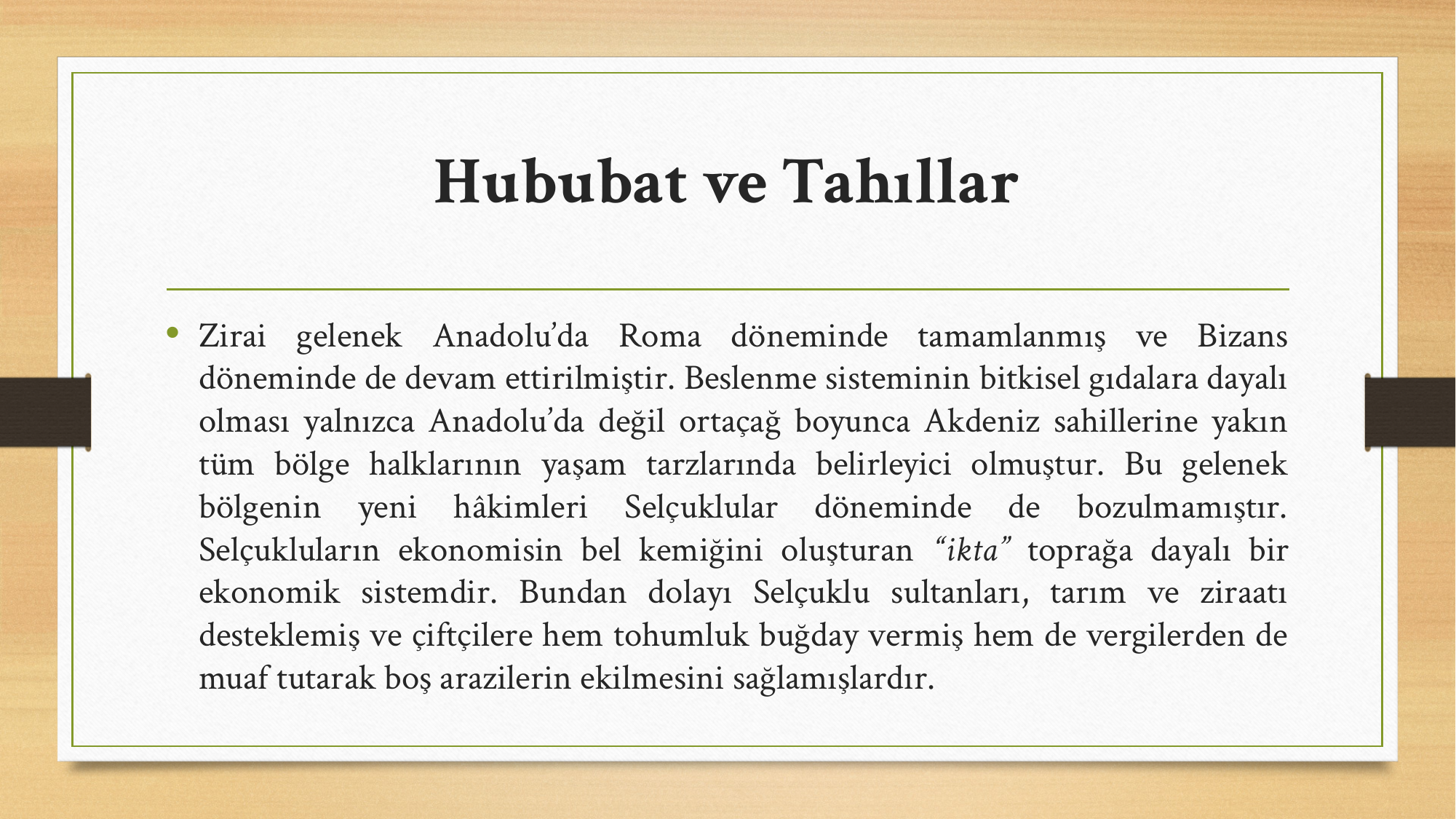

# Hububat ve Tahıllar
Zirai gelenek Anadolu’da Roma döneminde tamamlanmış ve Bizans döneminde de devam ettirilmiştir. Beslenme sisteminin bitkisel gıdalara dayalı olması yalnızca Anadolu’da değil ortaçağ boyunca Akdeniz sahillerine yakın tüm bölge halklarının yaşam tarzlarında belirleyici olmuştur. Bu gelenek bölgenin yeni hâkimleri Selçuklular döneminde de bozulmamıştır. Selçukluların ekonomisin bel kemiğini oluşturan “ikta” toprağa dayalı bir ekonomik sistemdir. Bundan dolayı Selçuklu sultanları, tarım ve ziraatı desteklemiş ve çiftçilere hem tohumluk buğday vermiş hem de vergilerden de muaf tutarak boş arazilerin ekilmesini sağlamışlardır.